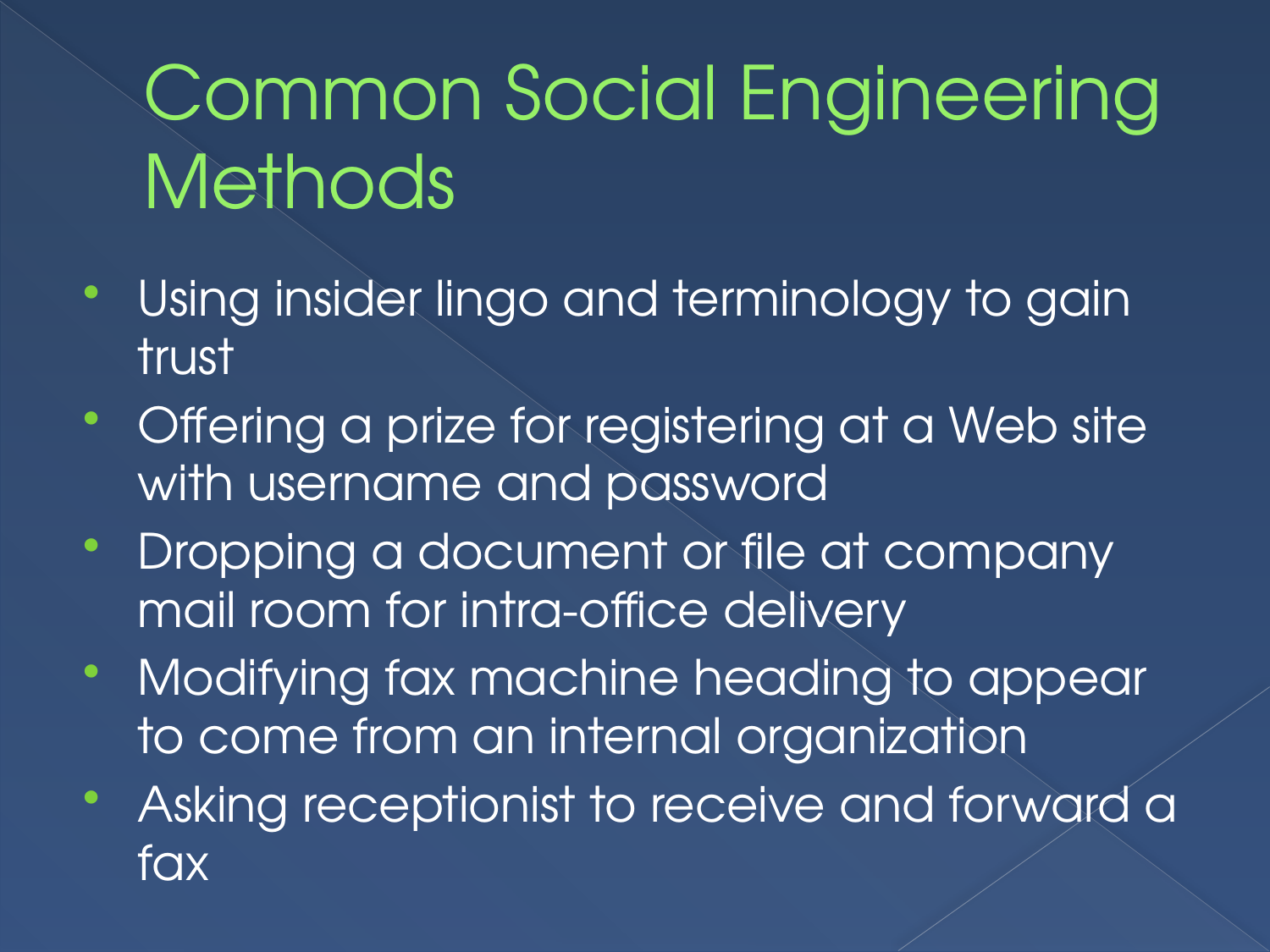

# Common Social Engineering Methods
Using insider lingo and terminology to gain trust
Offering a prize for registering at a Web site with username and password
Dropping a document or file at company mail room for intra-office delivery
Modifying fax machine heading to appear to come from an internal organization
Asking receptionist to receive and forward a fax